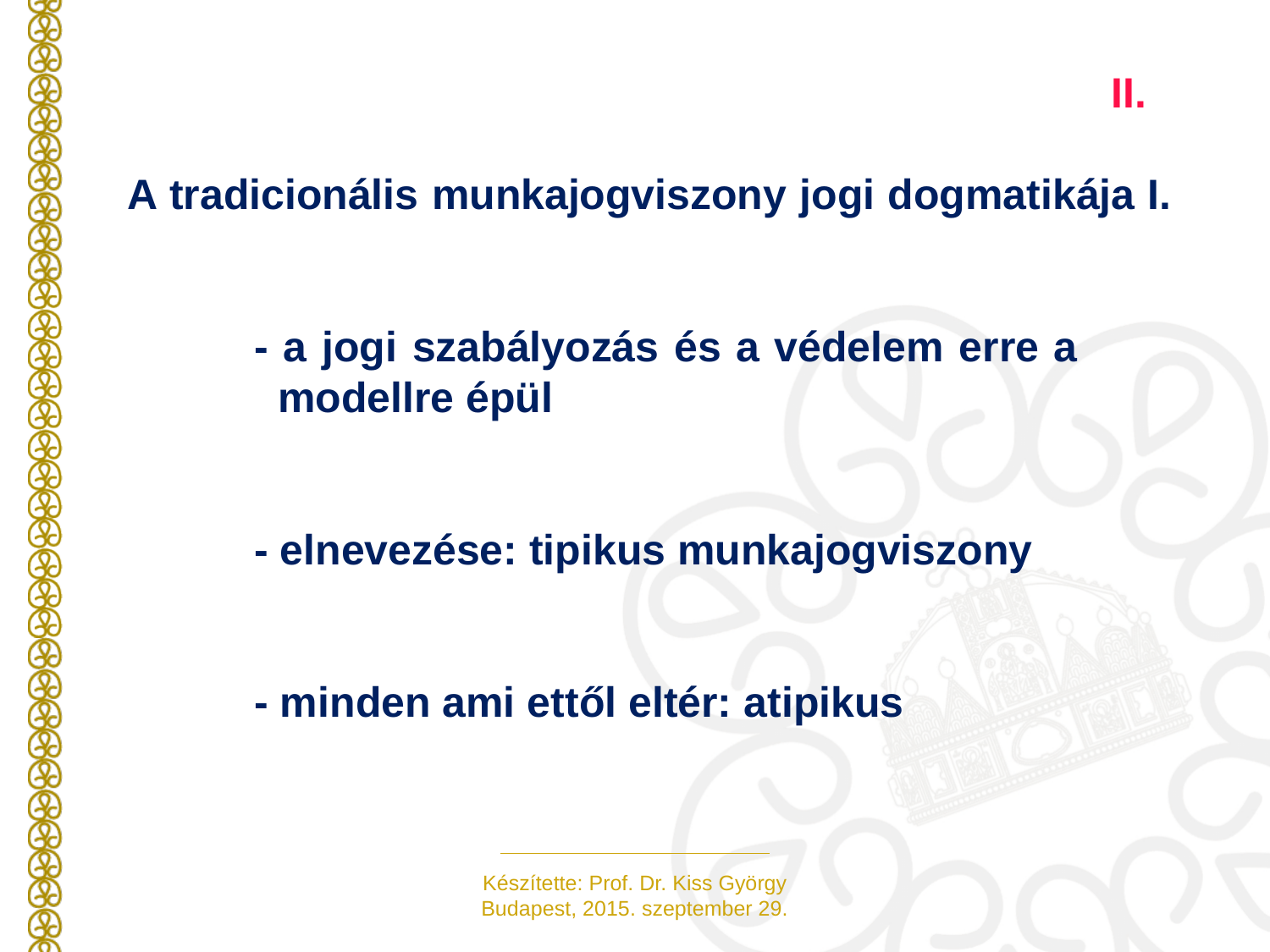

II.

A tradicionális munkajogviszony jogi dogmatikája I.

	- a jogi szabályozás és a védelem erre a 		  modellre épül

	- elnevezése: tipikus munkajogviszony

	- minden ami ettől eltér: atipikus